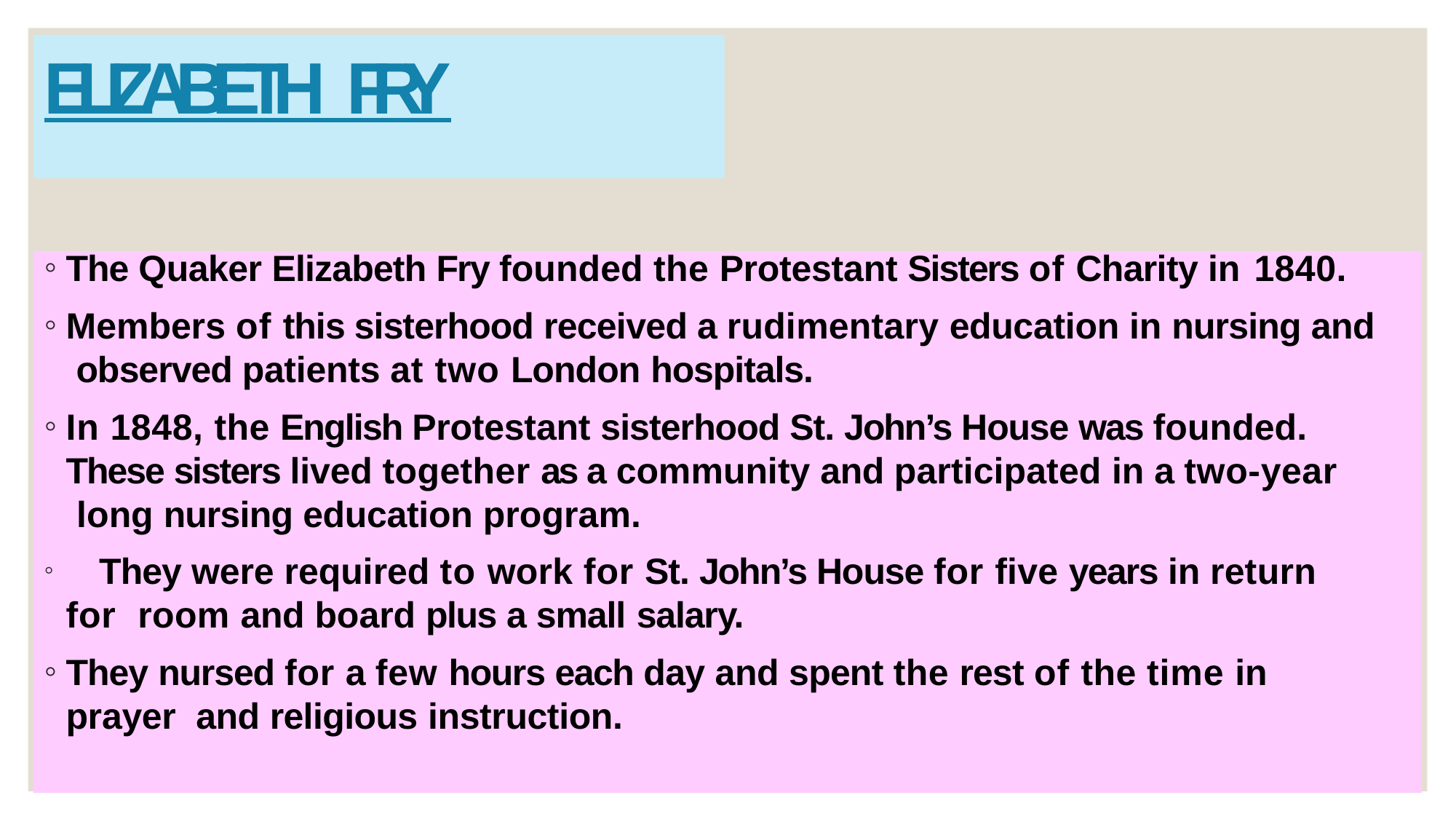

# ELIZABETH FRY
The Quaker Elizabeth Fry founded the Protestant Sisters of Charity in 1840.
Members of this sisterhood received a rudimentary education in nursing and  observed patients at two London hospitals.
In 1848, the English Protestant sisterhood St. John’s House was founded.  These sisters lived together as a community and participated in a two-year  long nursing education program.
	They were required to work for St. John’s House for five years in return for  room and board plus a small salary.
They nursed for a few hours each day and spent the rest of the time in prayer  and religious instruction.